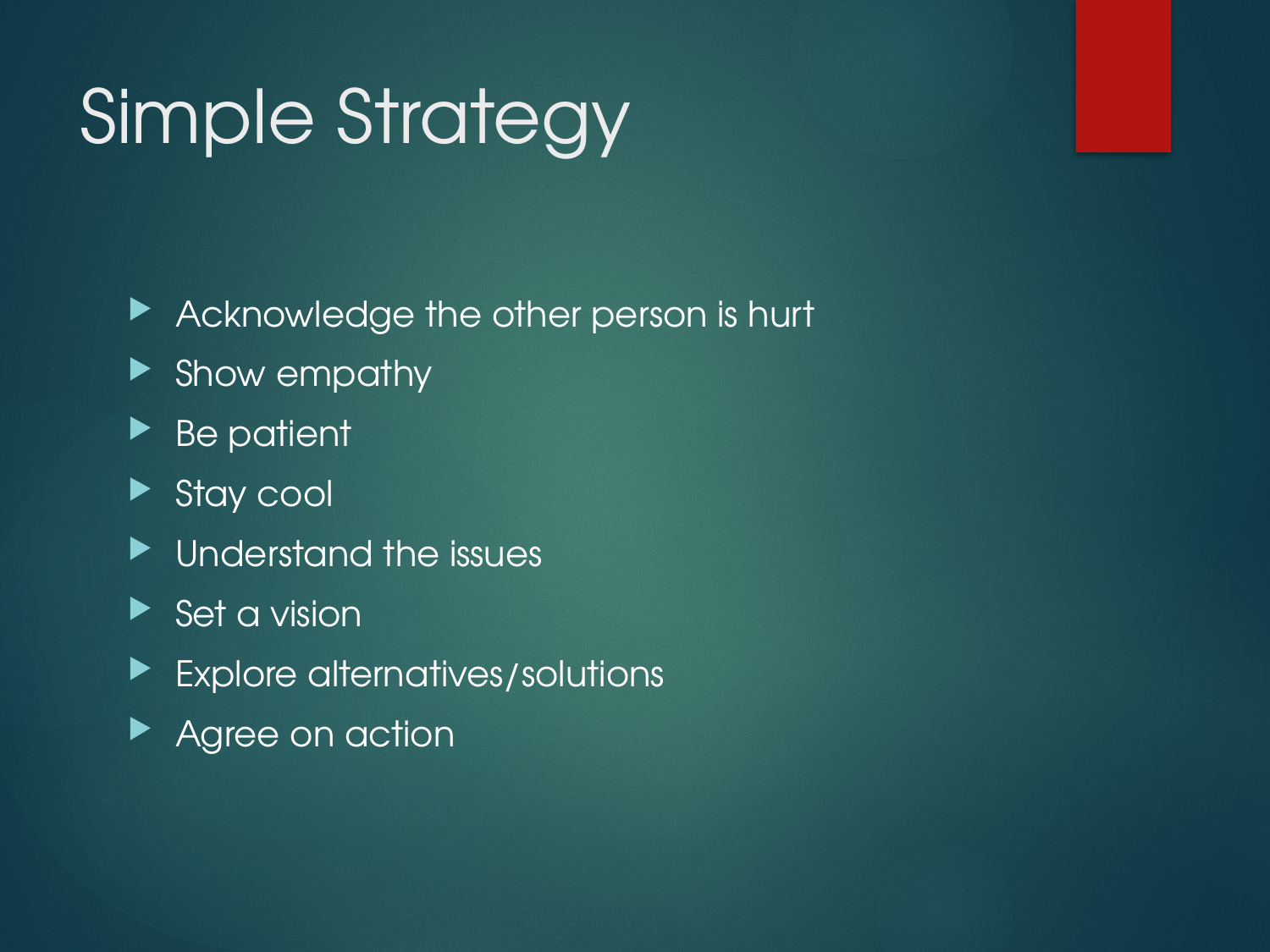

# Simple Strategy
Acknowledge the other person is hurt
Show empathy
Be patient
Stay cool
Understand the issues
Set a vision
Explore alternatives/solutions
Agree on action